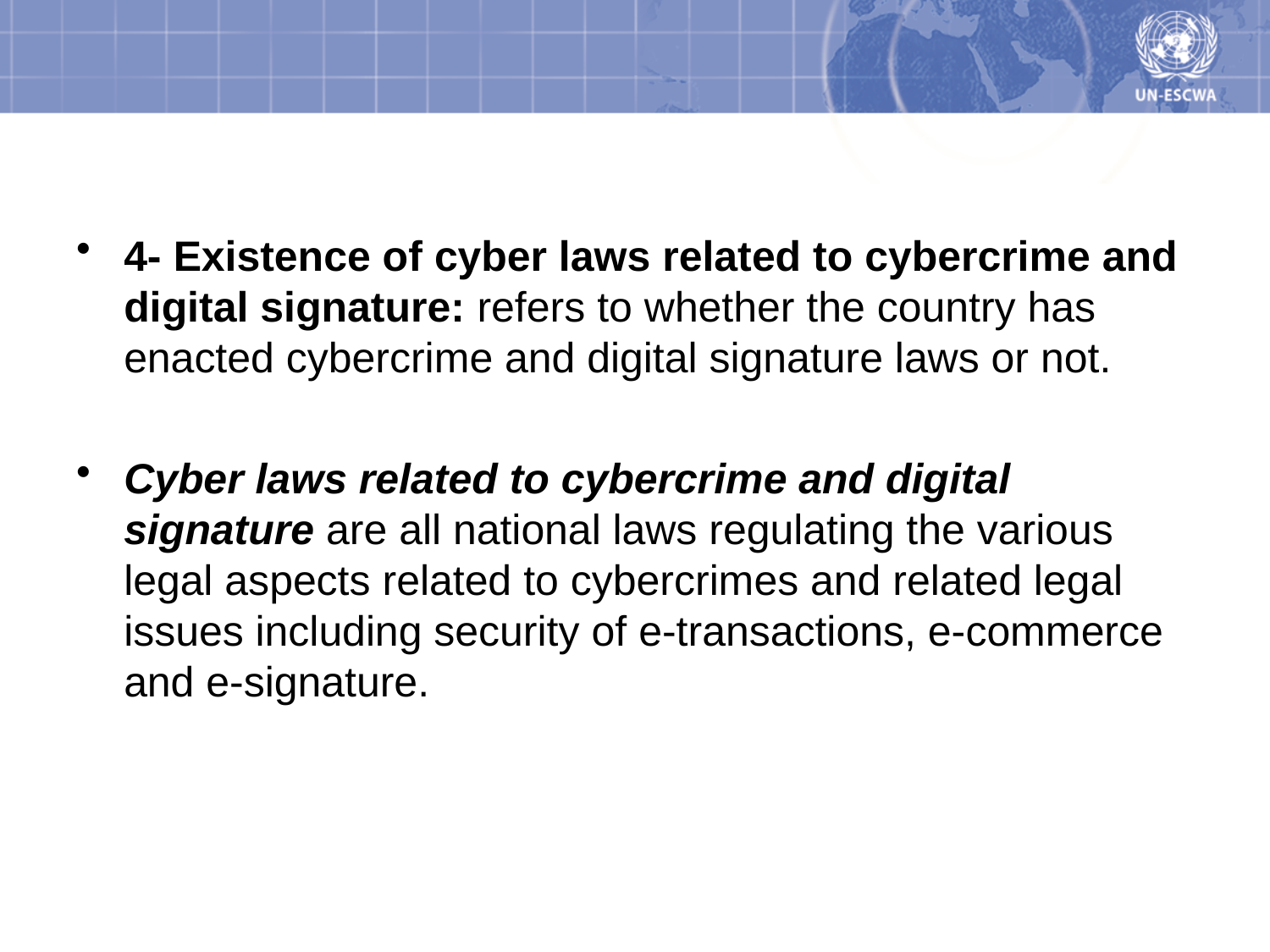

# Indicator #4
4- Existence of cyber laws related to cybercrime and digital signature: refers to whether the country has enacted cybercrime and digital signature laws or not.

Cyber laws related to cybercrime and digital signature are all national laws regulating the various legal aspects related to cybercrimes and related legal issues including security of e-transactions, e-commerce and e-signature.